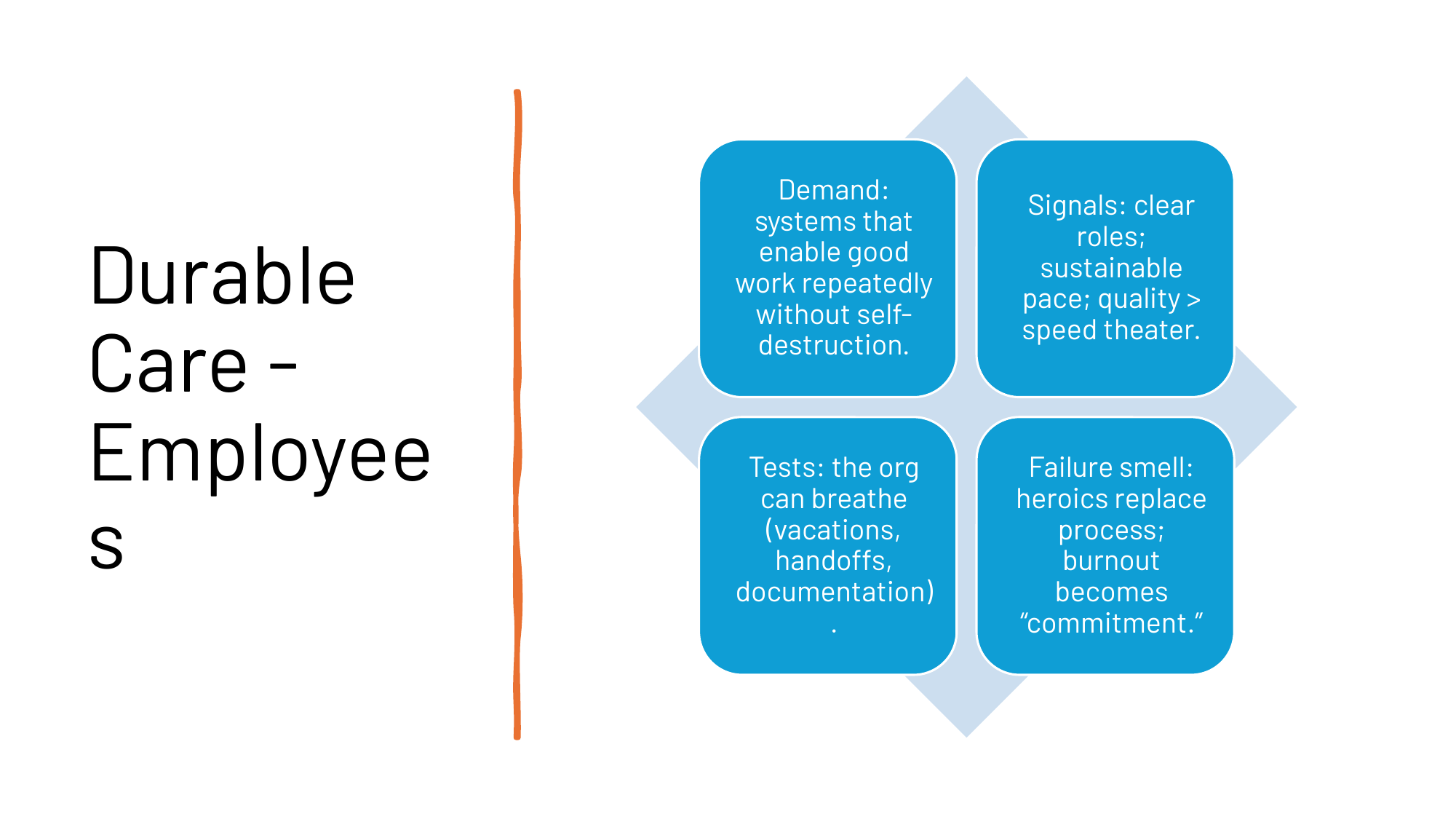

Demand: systems that enable good work repeatedly without self-destruction.
Signals: clear roles; sustainable pace; quality > speed theater.
Tests: the org can breathe (vacations, handoffs, documentation).
Failure smell: heroics replace process; burnout becomes “commitment.”
# Durable Care - Employees